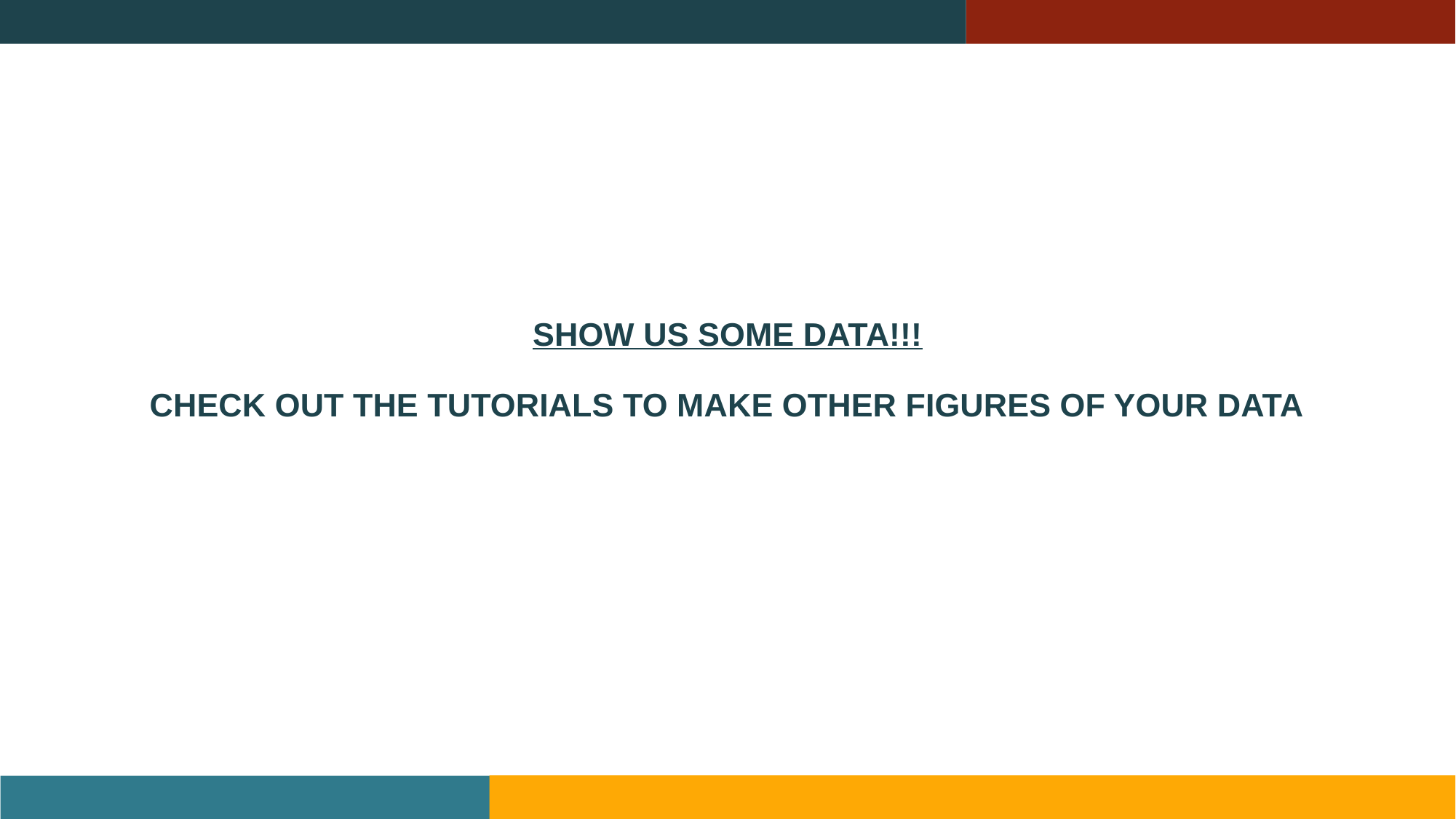

# SHOW US SOME DATA!!! CHECK OUT THE TUTORIALS TO MAKE OTHER FIGURES OF YOUR DATA